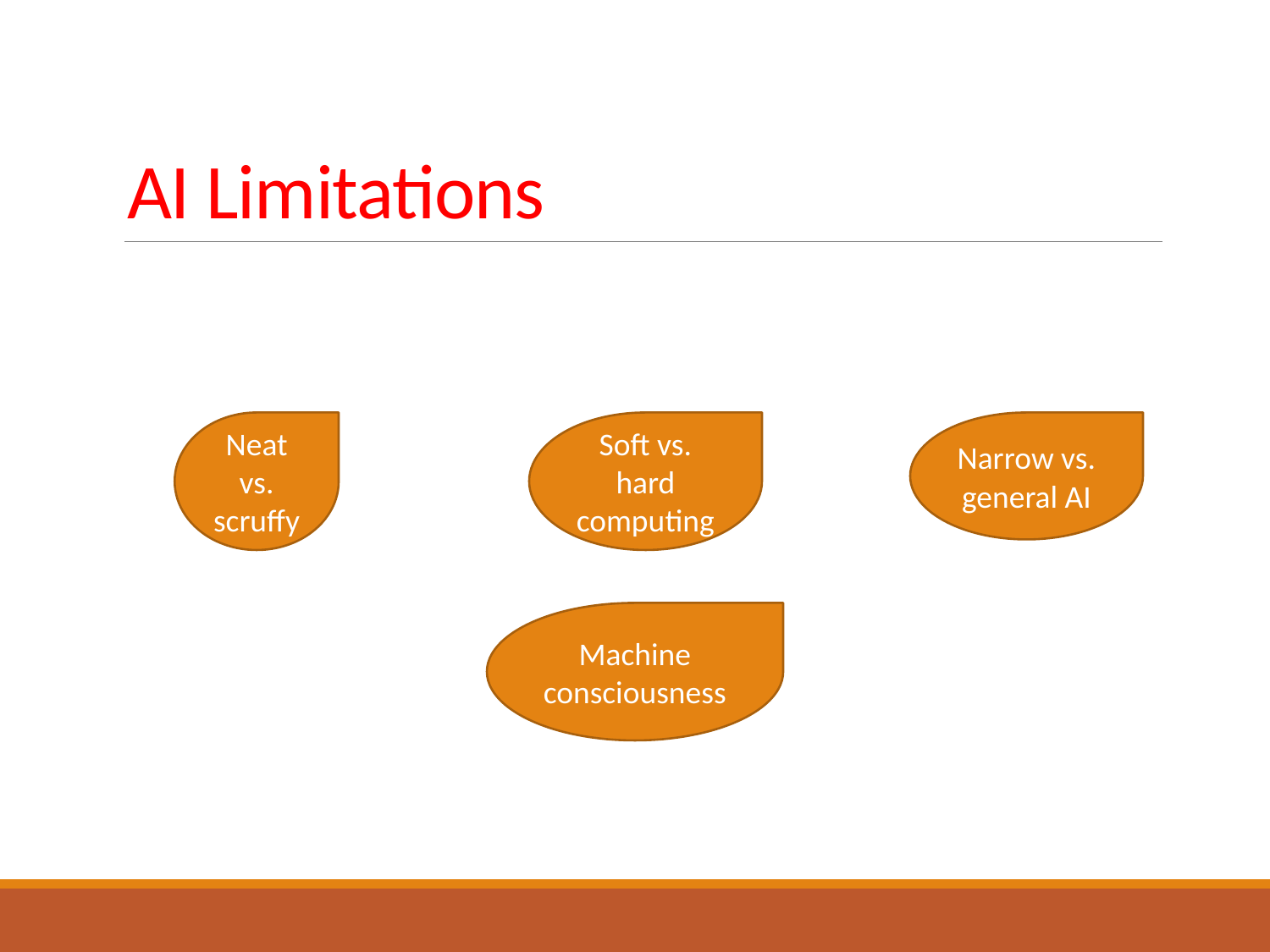

# AI Limitations
Neat vs. scruffy
Soft vs. hard computing
Narrow vs. general AI
Machine consciousness